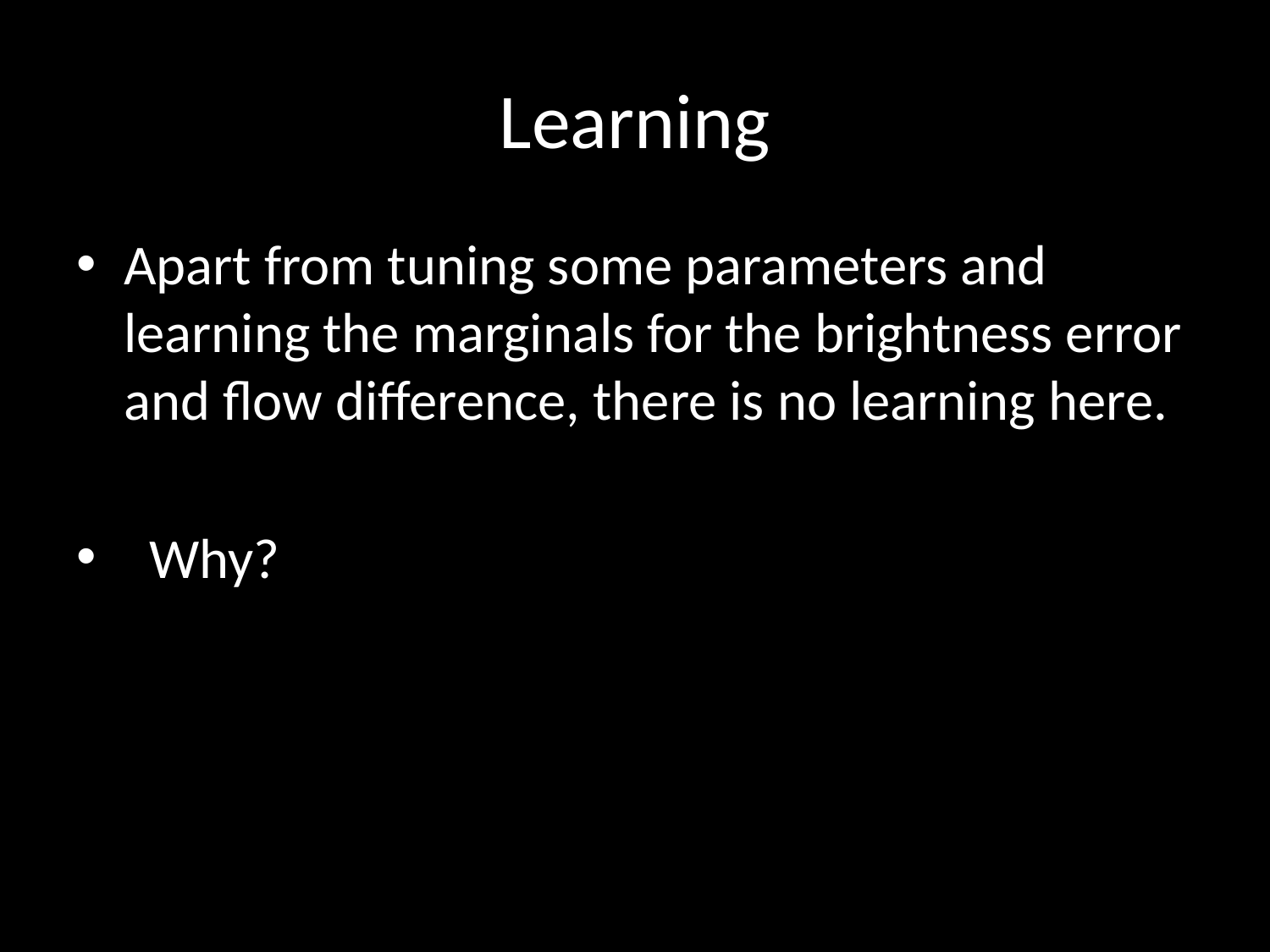

# Learning
Apart from tuning some parameters and learning the marginals for the brightness error and flow difference, there is no learning here.

  Why?